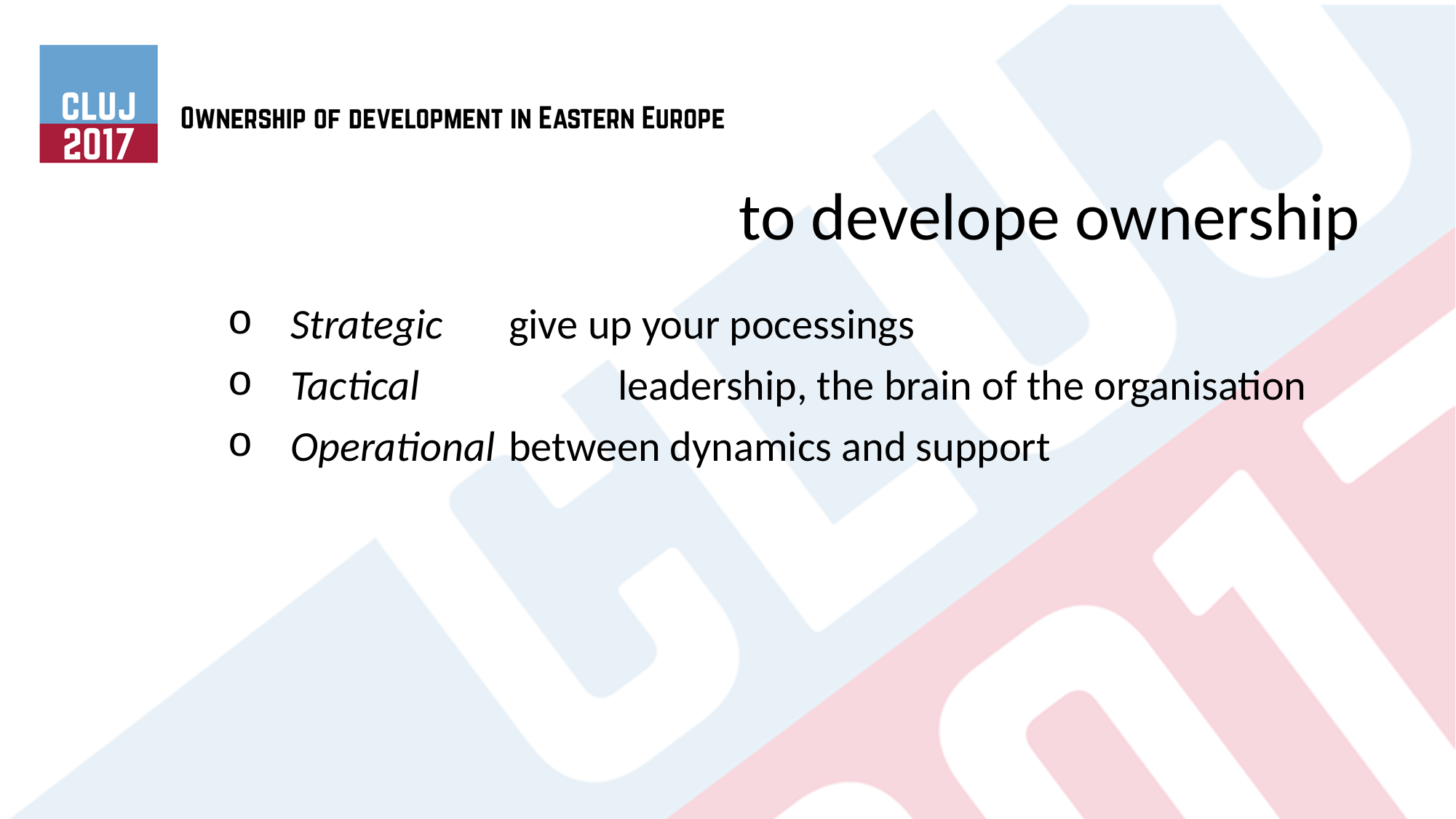

# to develope ownership
Strategic	give up your pocessings
Tactical 		leadership, the brain of the organisation
Operational 	between dynamics and support